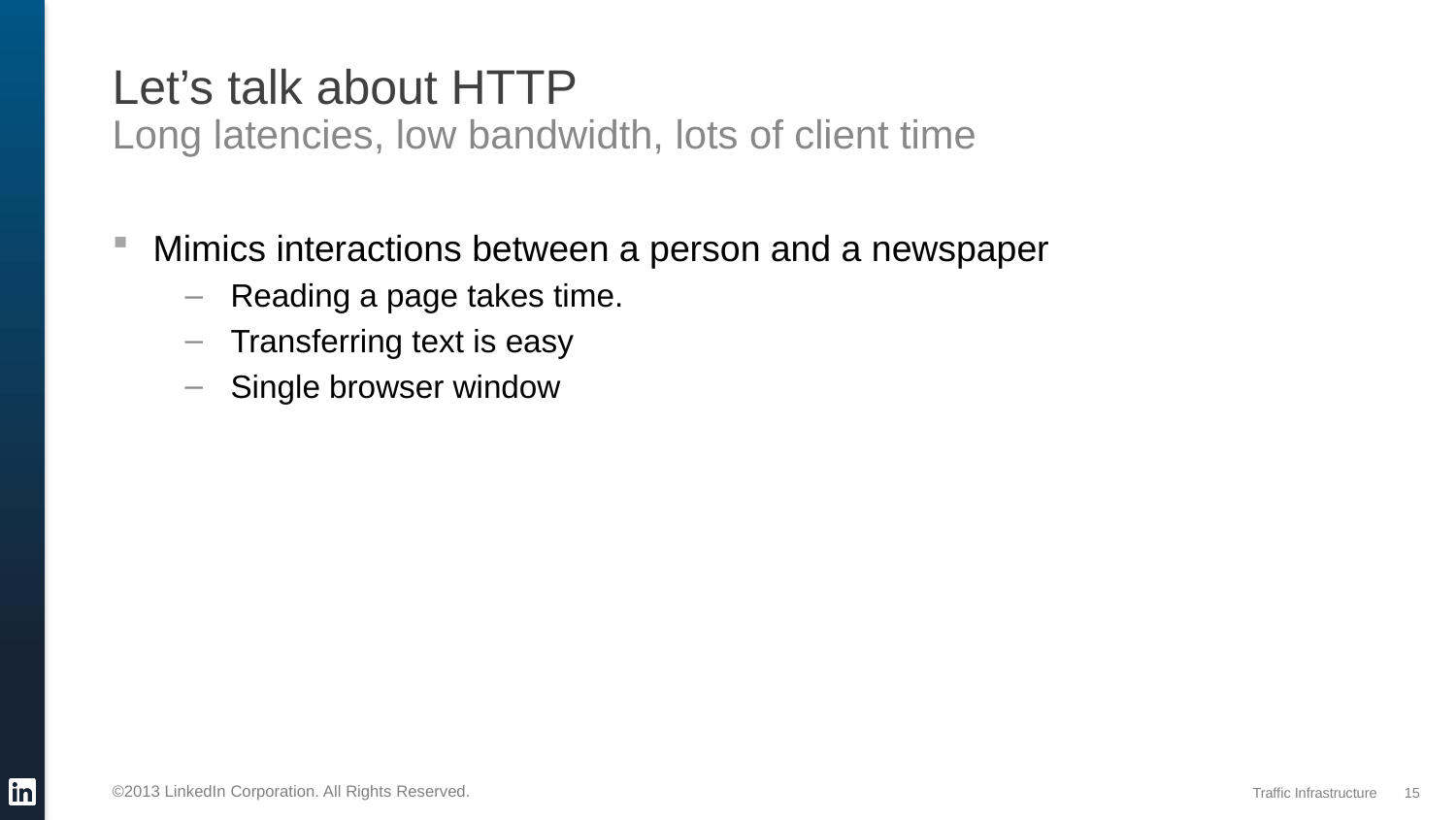

# Let’s talk about HTTP
Long latencies, low bandwidth, lots of client time
Mimics interactions between a person and a newspaper
Reading a page takes time.
Transferring text is easy
Single browser window
15